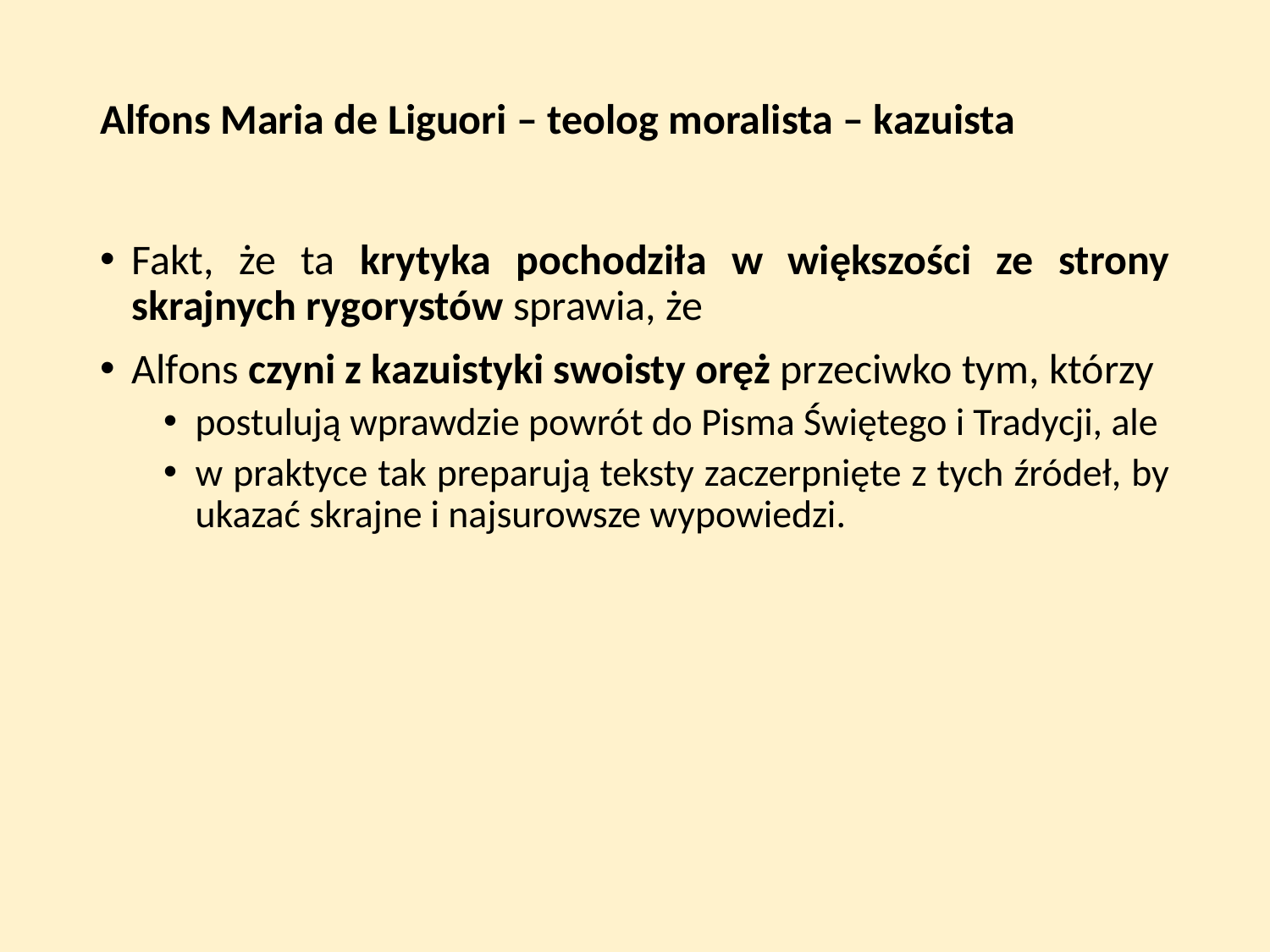

# Alfons Maria de Liguori – teolog moralista – kazuista
Fakt, że ta krytyka pochodziła w większości ze strony skrajnych rygorystów sprawia, że
Alfons czyni z kazuistyki swoisty oręż przeciwko tym, którzy
postulują wprawdzie powrót do Pisma Świętego i Tradycji, ale
w praktyce tak preparują teksty zaczerpnięte z tych źródeł, by ukazać skrajne i najsurowsze wypowiedzi.